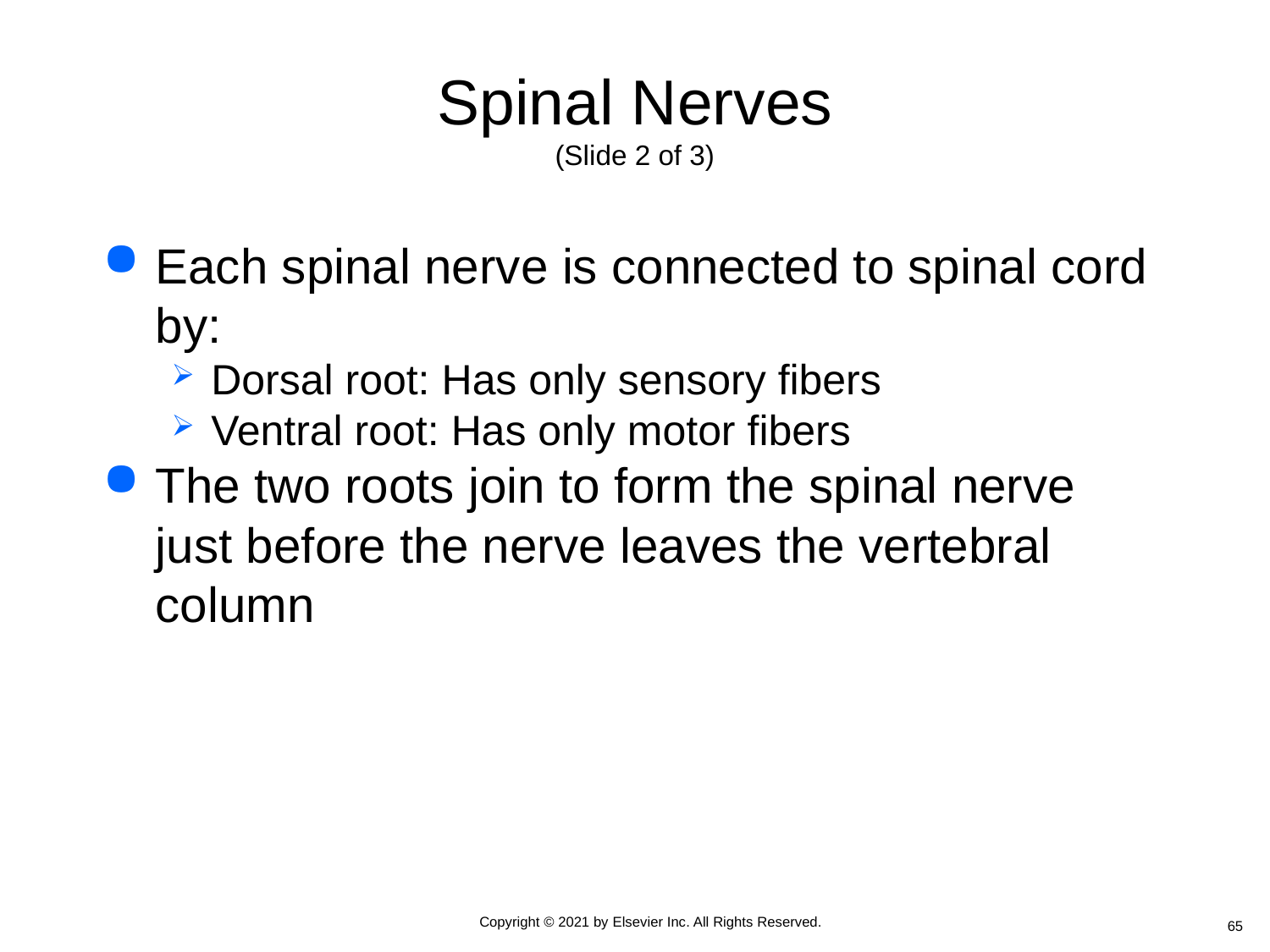

# Spinal Nerves (Slide 2 of 3)
Each spinal nerve is connected to spinal cord by:
Dorsal root: Has only sensory fibers
Ventral root: Has only motor fibers
The two roots join to form the spinal nerve just before the nerve leaves the vertebral column

65